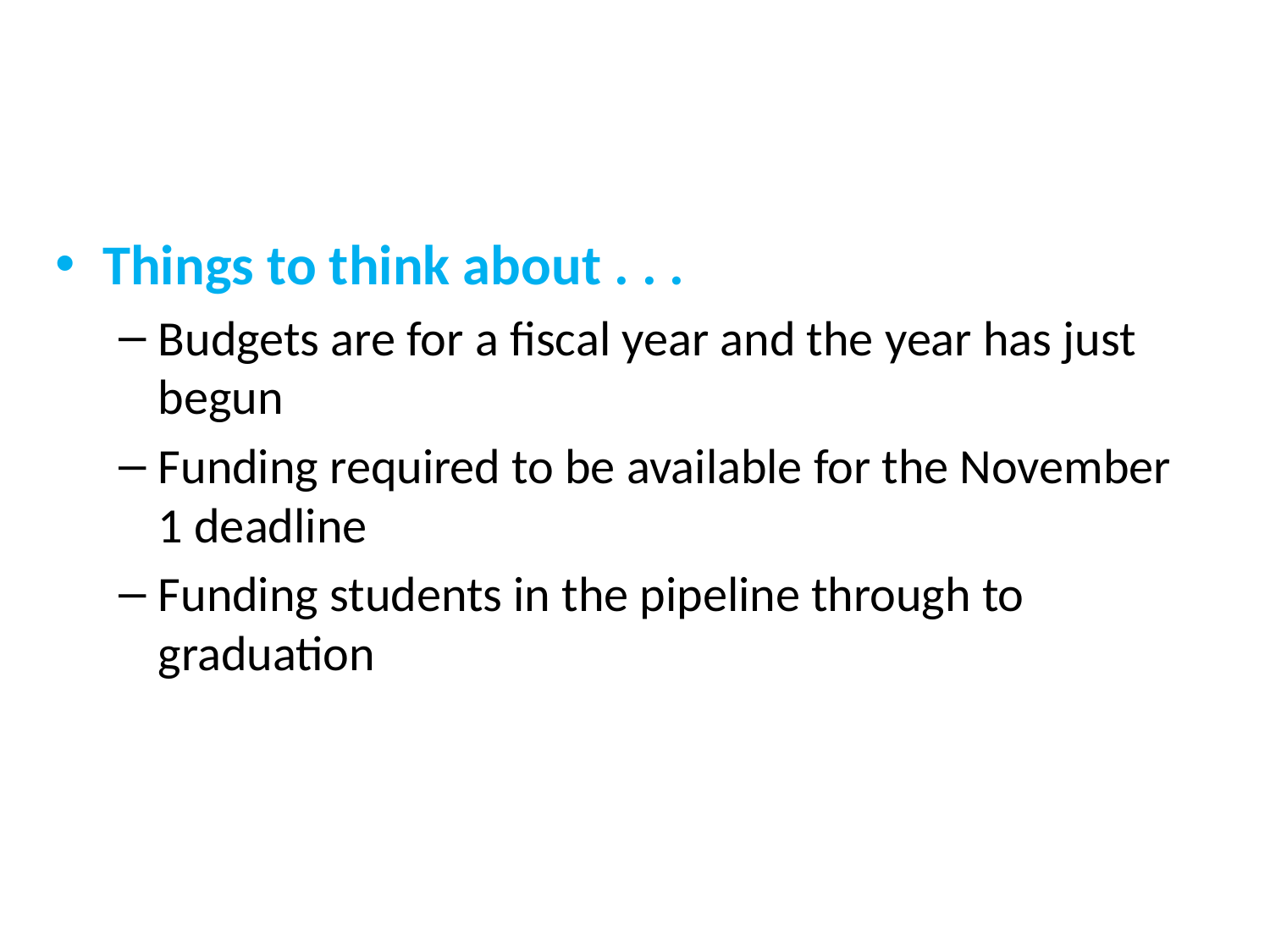

#
Things to think about . . .
Budgets are for a fiscal year and the year has just begun
Funding required to be available for the November 1 deadline
Funding students in the pipeline through to graduation